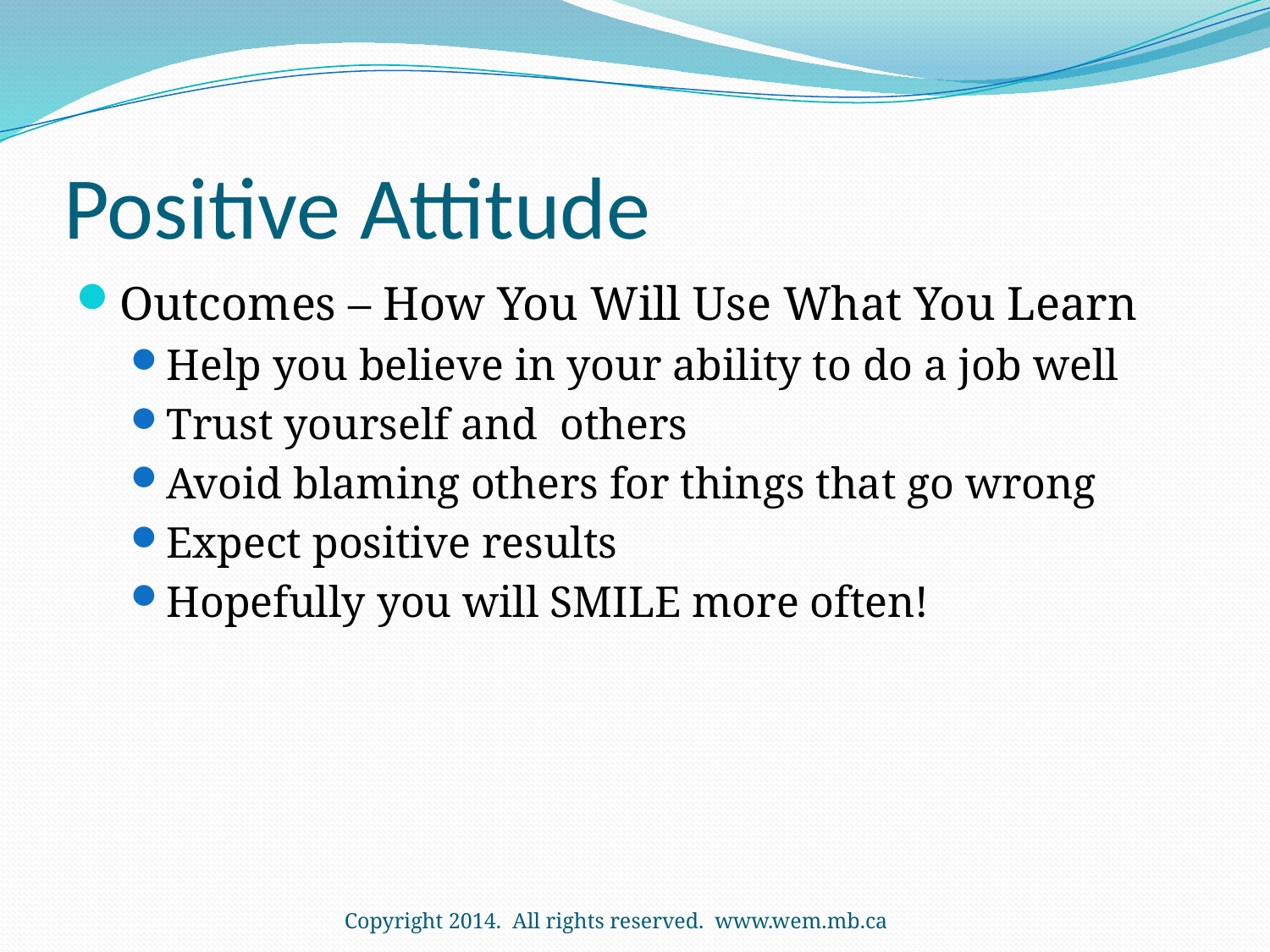

# Positive Attitude
Outcomes – How You Will Use What You Learn
Help you believe in your ability to do a job well
Trust yourself and  others
Avoid blaming others for things that go wrong
Expect positive results
Hopefully you will SMILE more often!
Copyright 2014.  All rights reserved.  www.wem.mb.ca